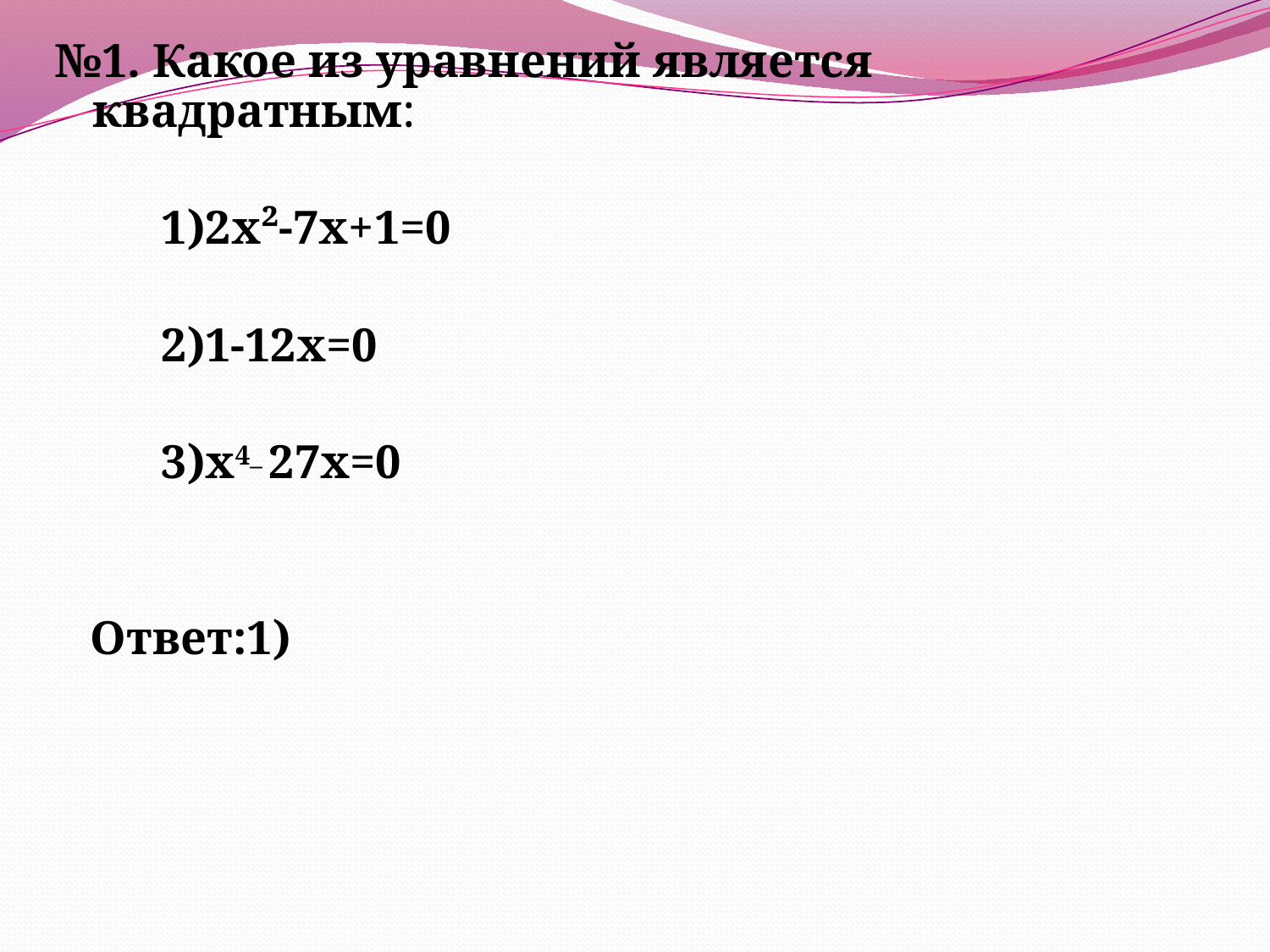

№1. Какое из уравнений является квадратным:

         1)2x²-7x+1=0

         2)1-12x=0

         3)x4_ 27x=0

   Ответ:1)